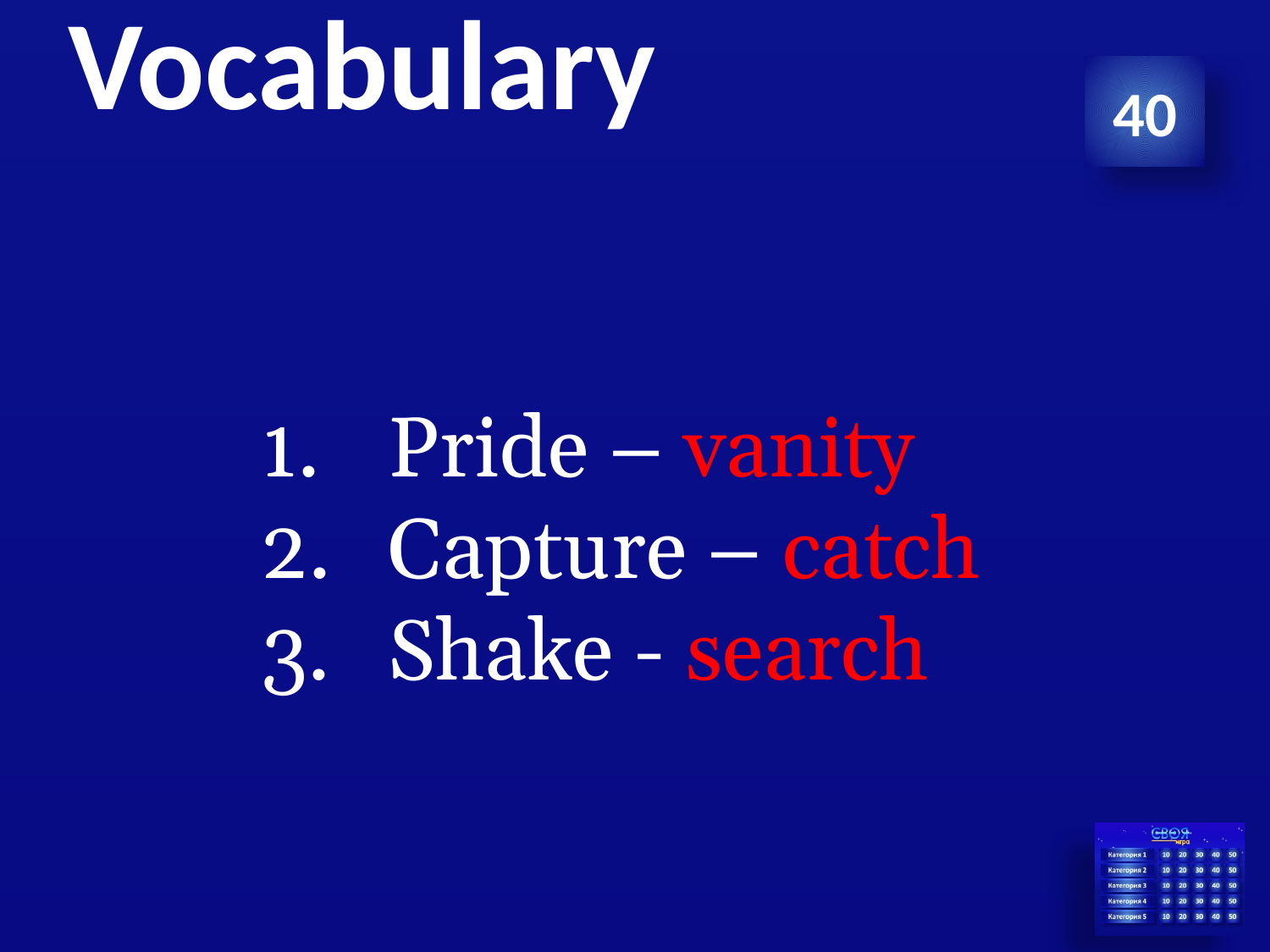

# Vocabulary
40
Pride – vanity
Capture – catch
Shake - search